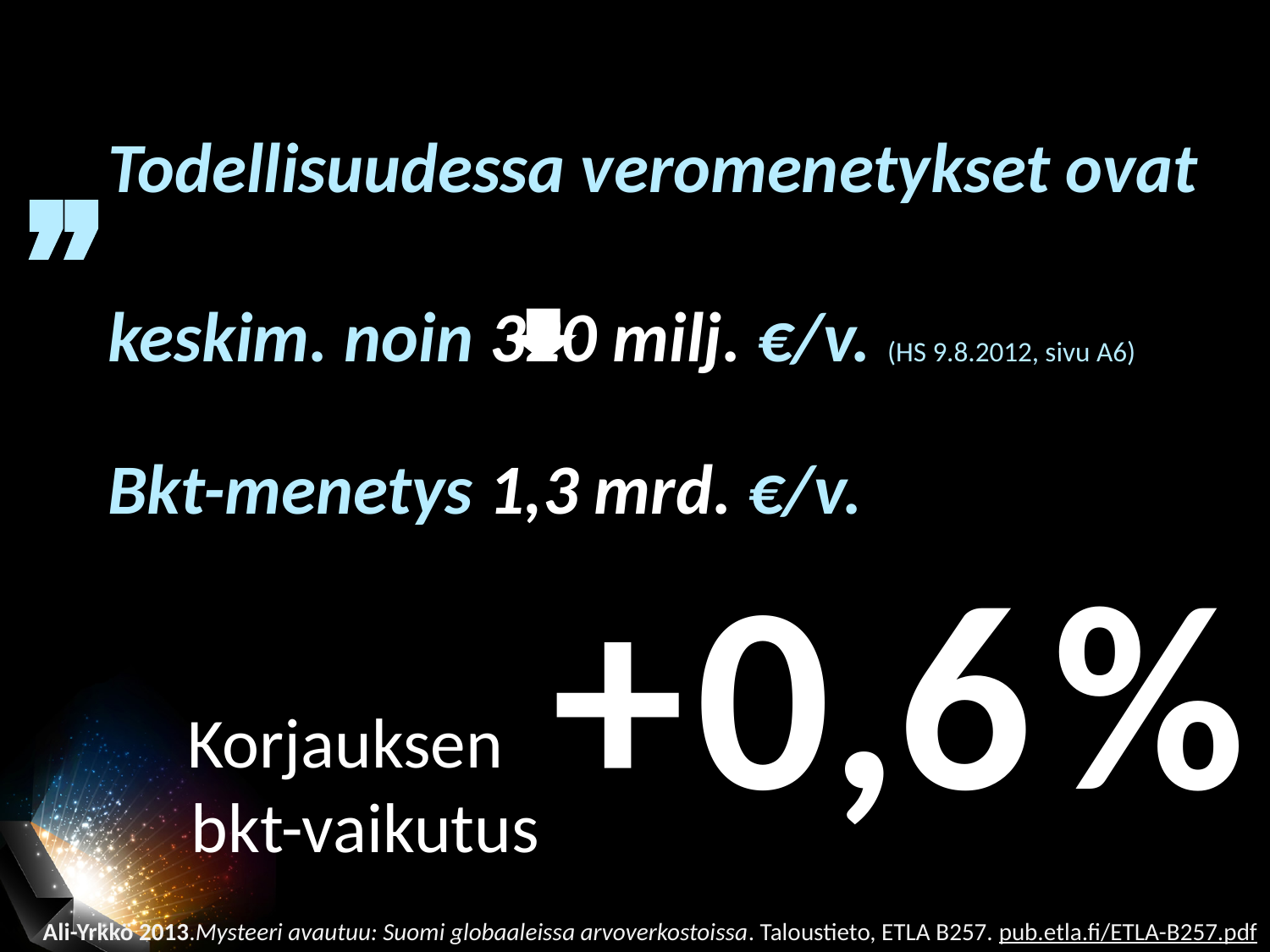

Todellisuudessa veromenetykset ovat
   keskim. noin 320 milj. €/v. (HS 9.8.2012, sivu A6)
   Bkt-menetys 1,3 mrd. €/v.

	Korjauksen
	 bkt-vaikutus
”

+ 0,6 %
Ali-Yrkkö 2013.Mysteeri avautuu: Suomi globaaleissa arvoverkostoissa. Taloustieto, ETLA B257. pub.etla.fi/ETLA-B257.pdf